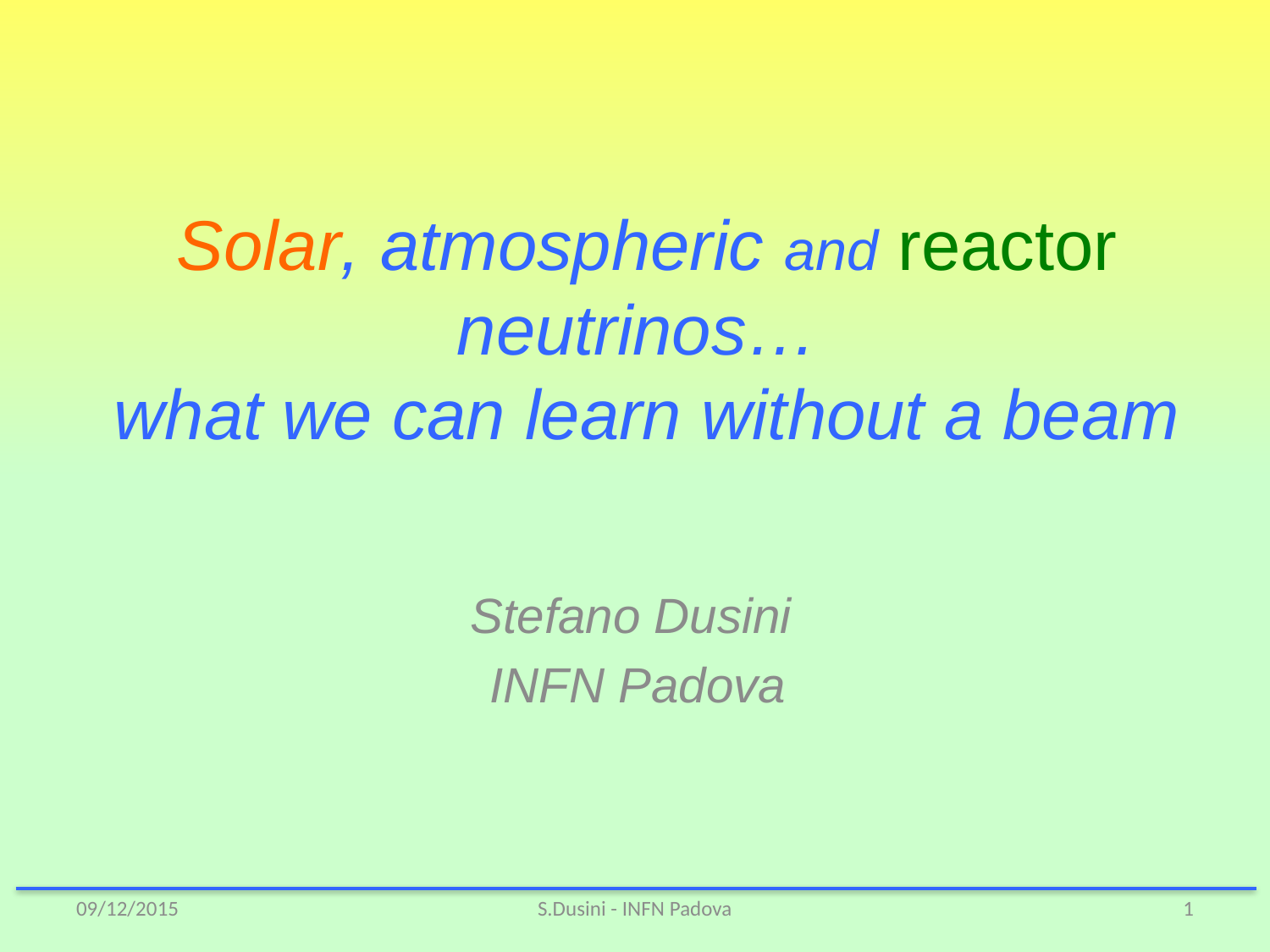

# Solar, atmospheric and reactor neutrinos… what we can learn without a beam
Stefano Dusini
INFN Padova
09/12/2015
S.Dusini - INFN Padova
1